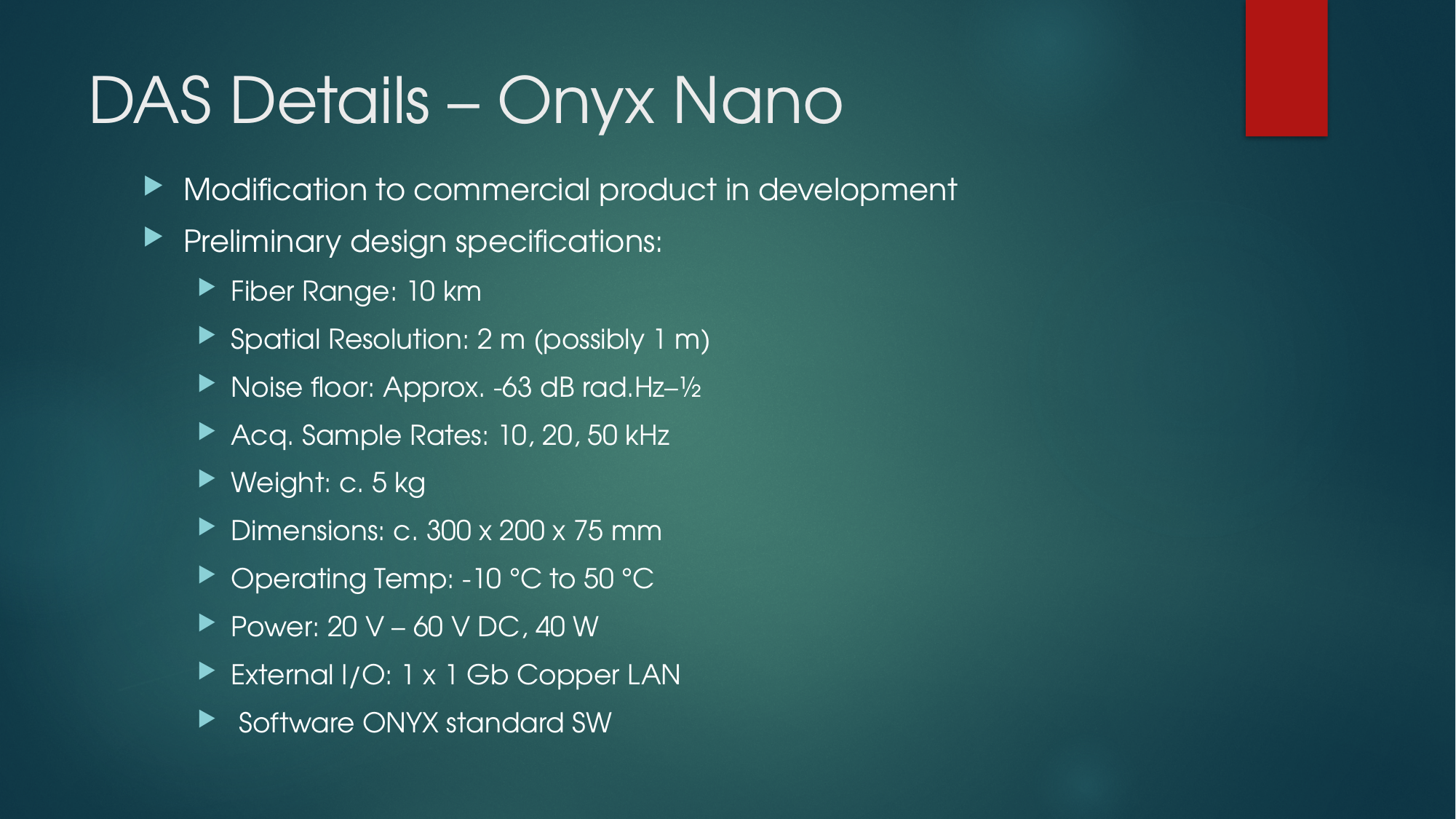

# DAS Details – Onyx Nano
Modification to commercial product in development
Preliminary design specifications:
Fiber Range: 10 km
Spatial Resolution: 2 m (possibly 1 m)
Noise floor: Approx. -63 dB rad.Hz–½
Acq. Sample Rates: 10, 20, 50 kHz
Weight: c. 5 kg
Dimensions: c. 300 x 200 x 75 mm
Operating Temp: -10 °C to 50 °C
Power: 20 V – 60 V DC, 40 W
External I/O: 1 x 1 Gb Copper LAN
 Software ONYX standard SW